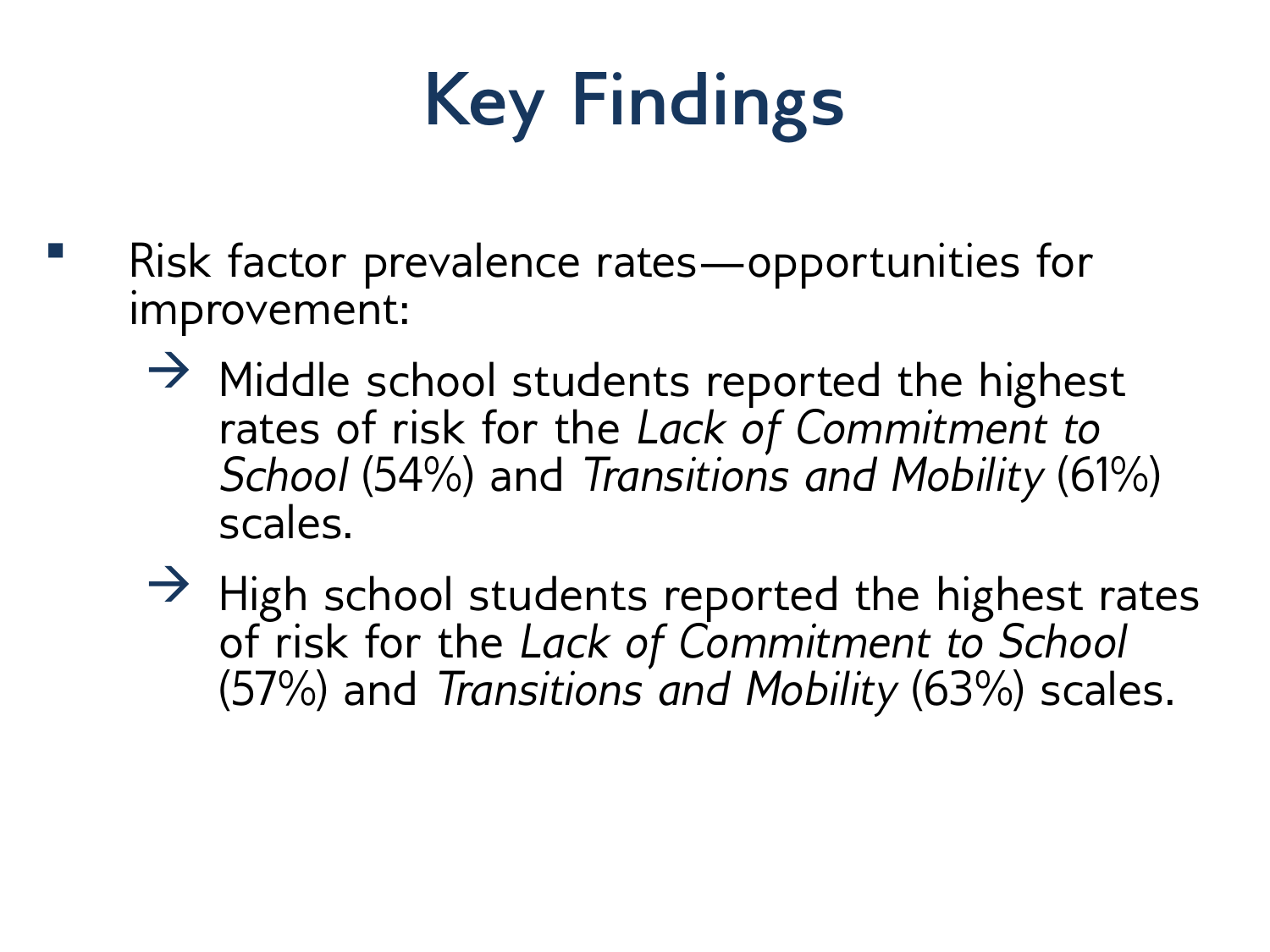

Key Findings
Risk factor prevalence rates—opportunities for improvement:
Middle school students reported the highest rates of risk for the Lack of Commitment to School (54%) and Transitions and Mobility (61%) scales.
High school students reported the highest rates of risk for the Lack of Commitment to School (57%) and Transitions and Mobility (63%) scales.